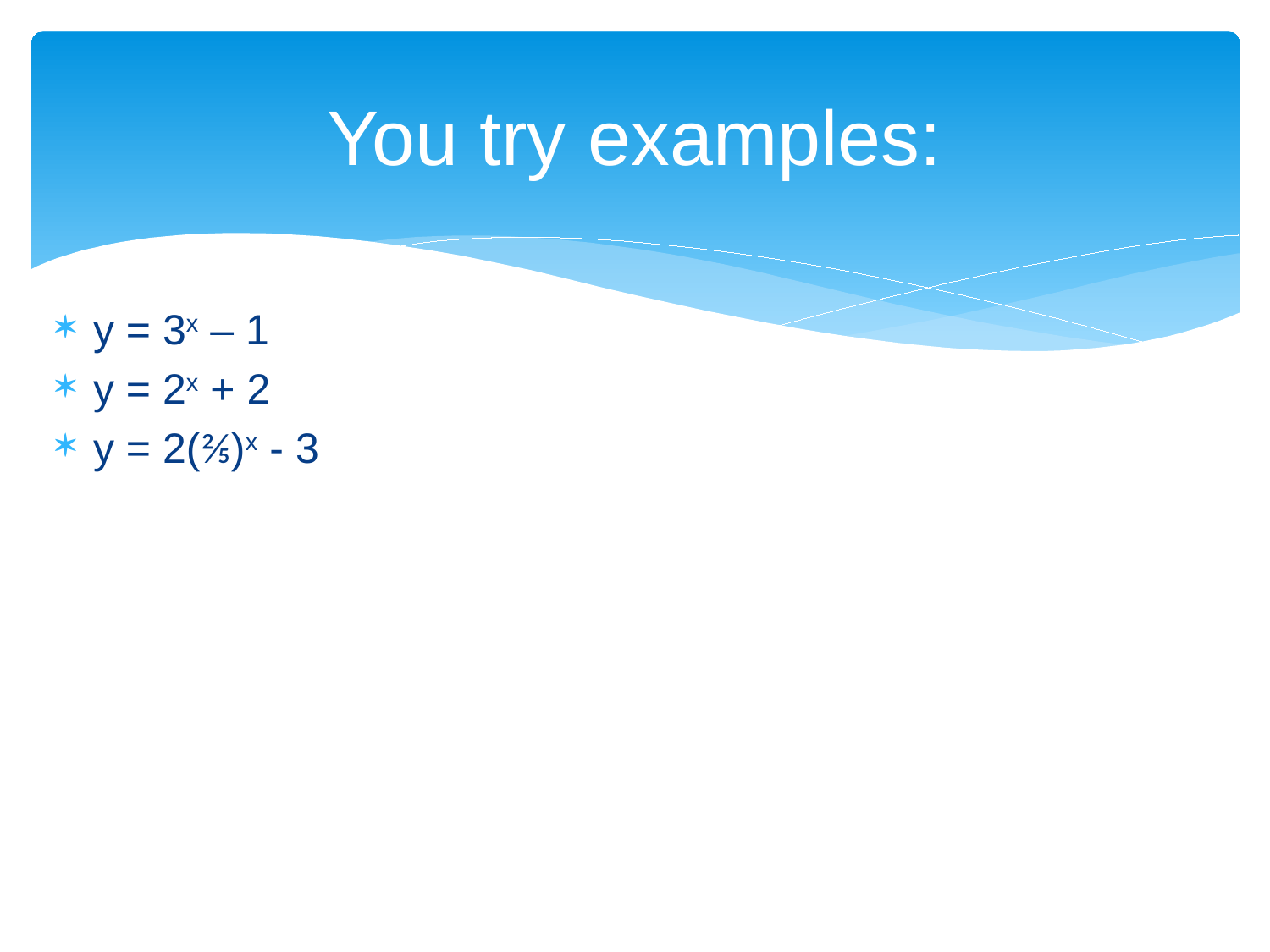

# You try examples:
y = 3x – 1
y = 2x + 2
y = 2(⅖)x - 3